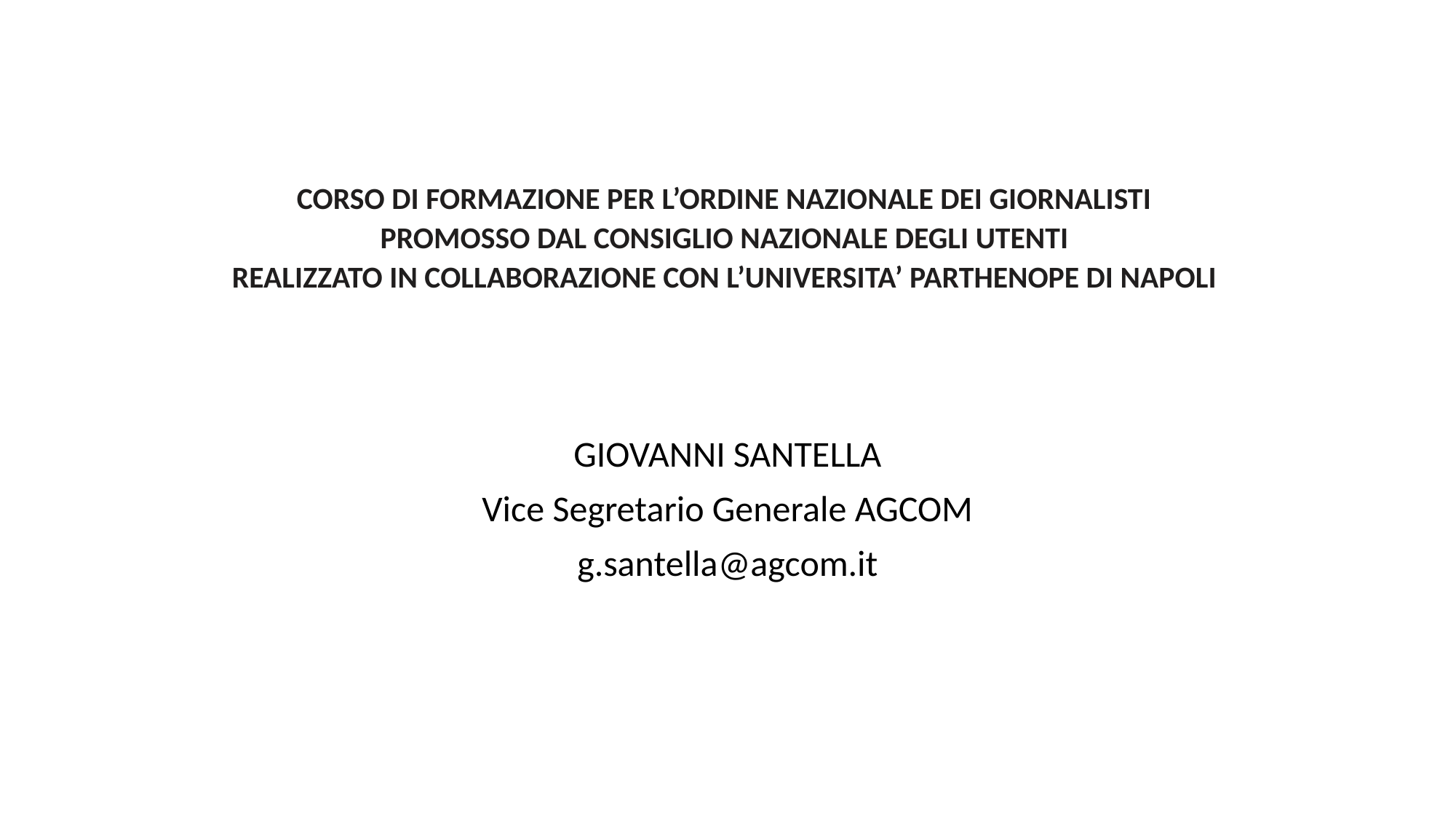

# CORSO DI FORMAZIONE PER L’ORDINE NAZIONALE DEI GIORNALISTI PROMOSSO DAL CONSIGLIO NAZIONALE DEGLI UTENTI REALIZZATO IN COLLABORAZIONE CON L’UNIVERSITA’ PARTHENOPE DI NAPOLI
GIOVANNI SANTELLA
Vice Segretario Generale AGCOM
g.santella@agcom.it